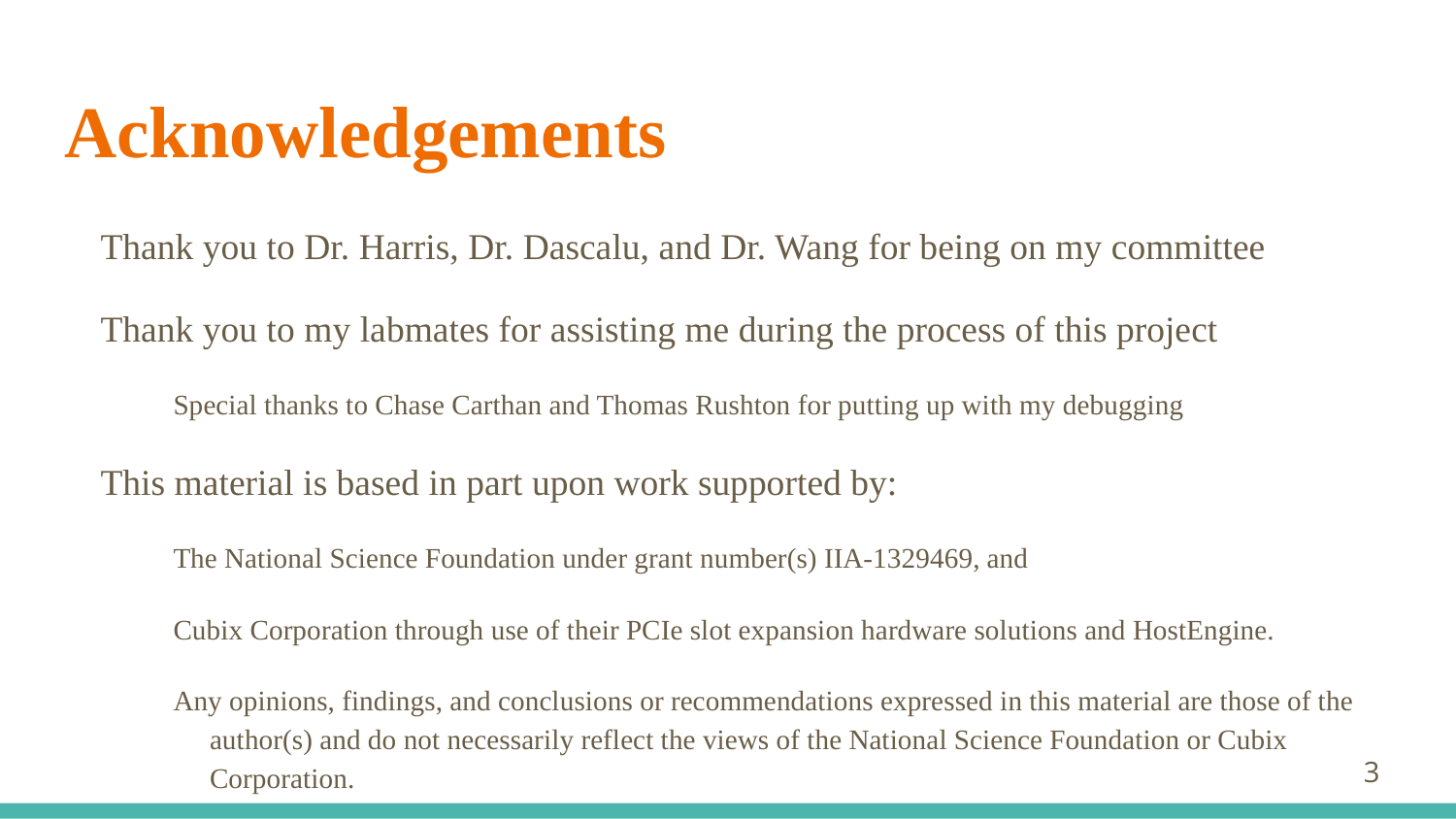

# Acknowledgements
Thank you to Dr. Harris, Dr. Dascalu, and Dr. Wang for being on my committee
Thank you to my labmates for assisting me during the process of this project
Special thanks to Chase Carthan and Thomas Rushton for putting up with my debugging
This material is based in part upon work supported by:
The National Science Foundation under grant number(s) IIA-1329469, and
Cubix Corporation through use of their PCIe slot expansion hardware solutions and HostEngine.
Any opinions, findings, and conclusions or recommendations expressed in this material are those of the author(s) and do not necessarily reflect the views of the National Science Foundation or Cubix Corporation.
3